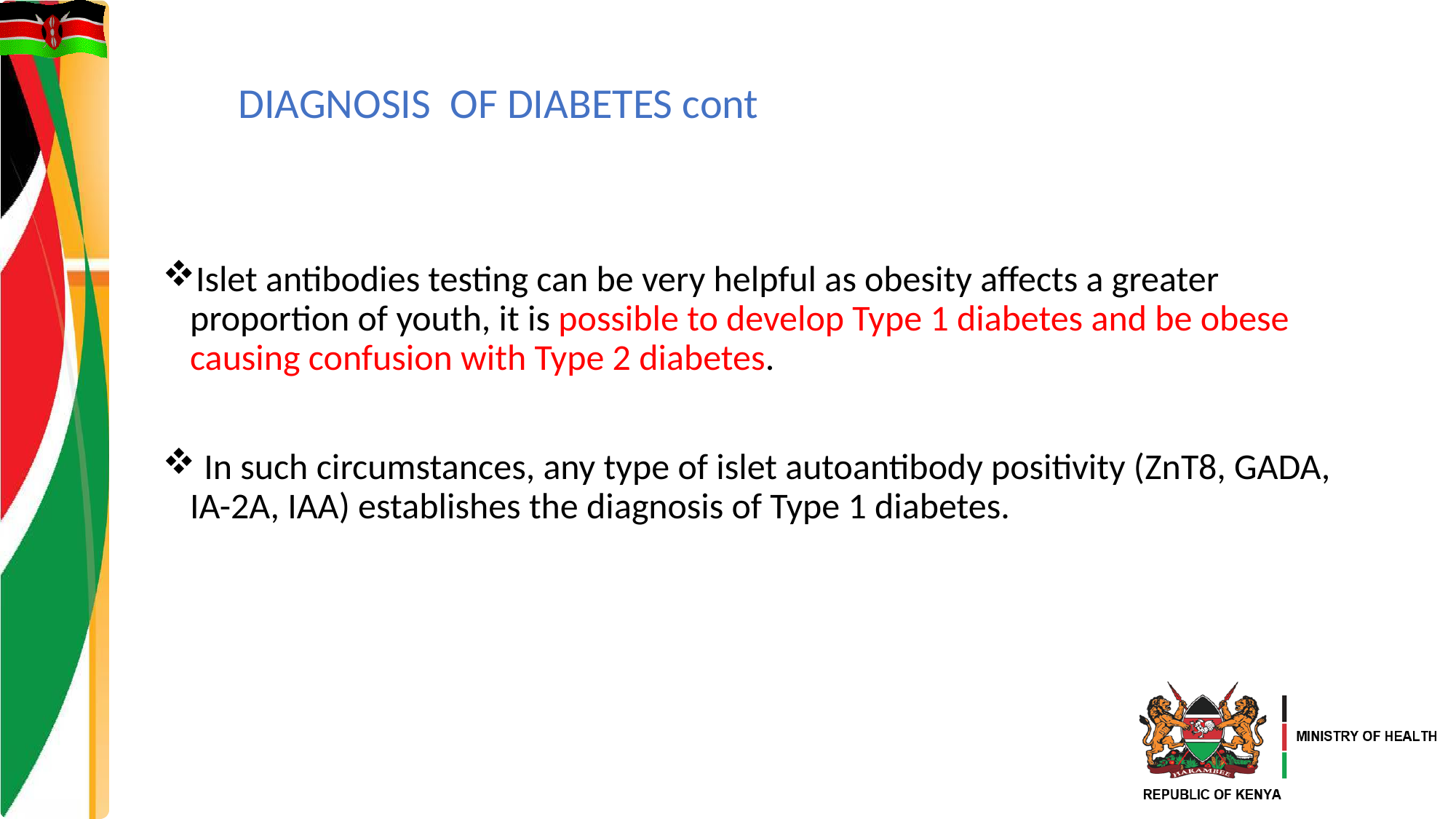

# DIAGNOSIS  OF DIABETES cont

Islet antibodies testing can be very helpful as obesity affects a greater proportion of youth, it is possible to develop Type 1 diabetes and be obese causing confusion with Type 2 diabetes.

 In such circumstances, any type of islet autoantibody positivity (ZnT8, GADA, IA-2A, IAA) establishes the diagnosis of Type 1 diabetes.